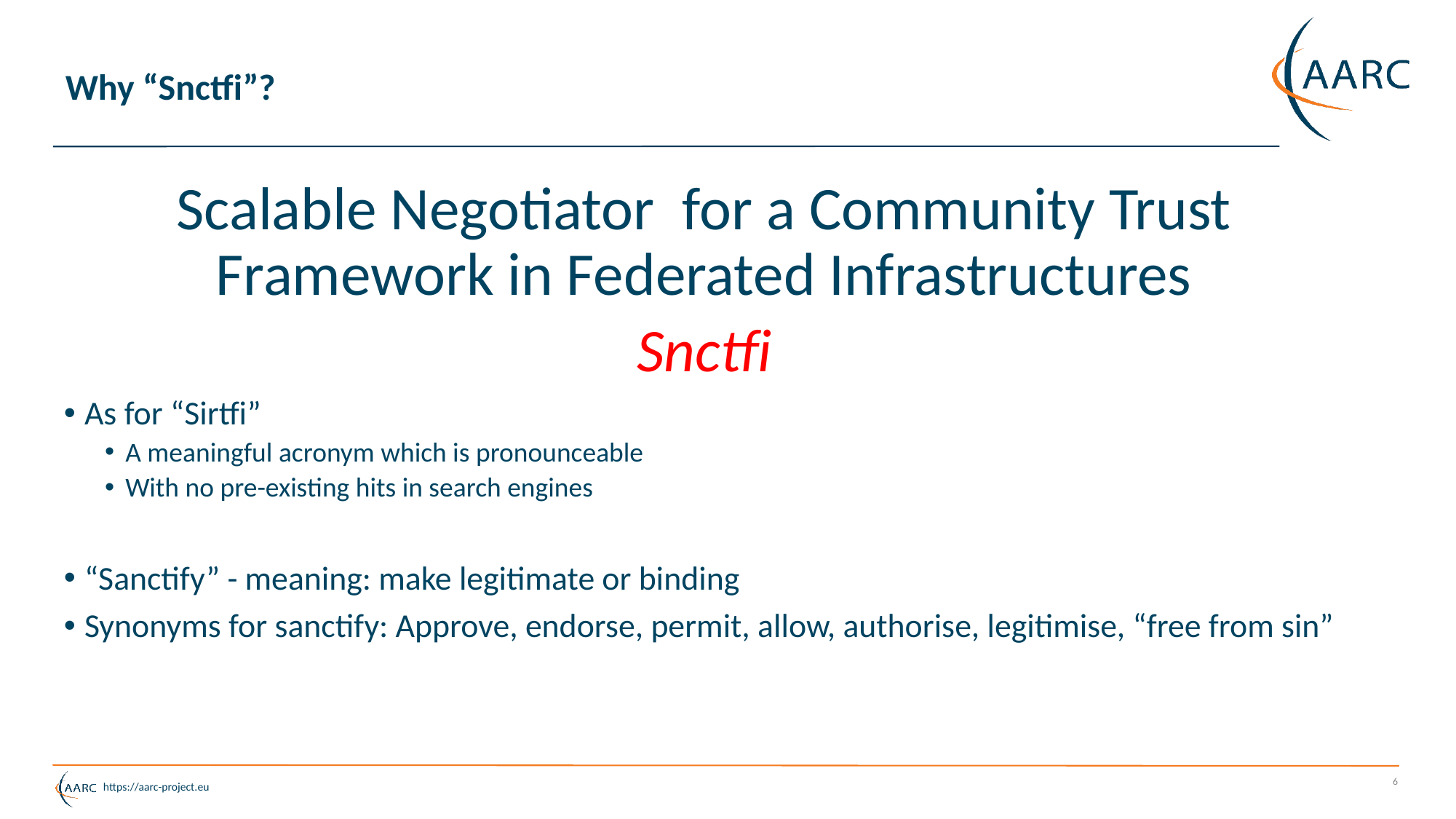

# Why “Snctfi”?
Scalable Negotiator  for a Community Trust Framework in Federated Infrastructures
Snctfi
As for “Sirtfi”
A meaningful acronym which is pronounceable
With no pre-existing hits in search engines

“Sanctify” - meaning: make legitimate or binding
Synonyms for sanctify: Approve, endorse, permit, allow, authorise, legitimise, “free from sin”

6